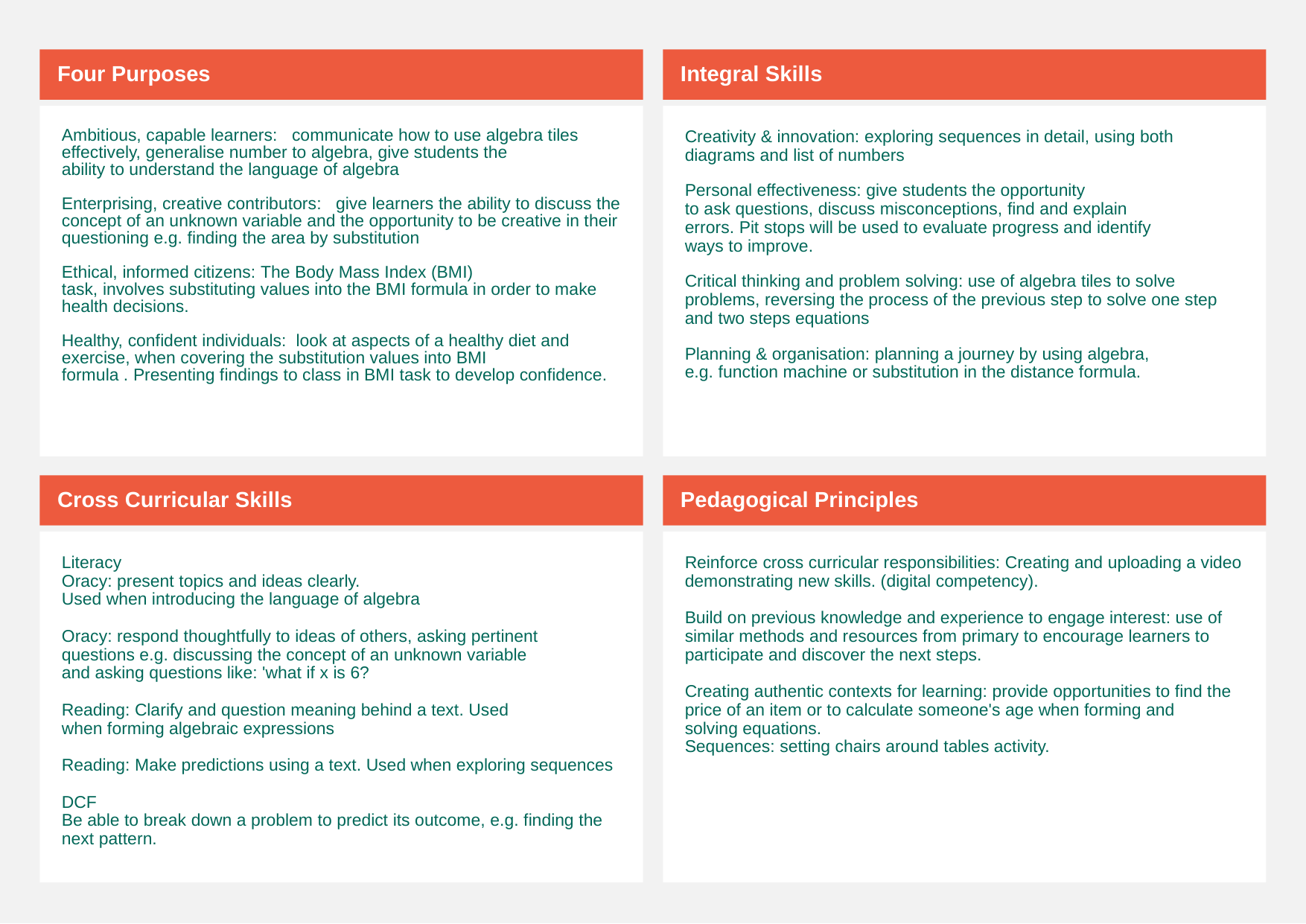

Four Purposes
Integral Skills
Ambitious, capable learners:   communicate how to use algebra tiles effectively, generalise number to algebra, give students the ability to understand the language of algebra
Enterprising, creative contributors:   give learners the ability to discuss the concept of an unknown variable and the opportunity to be creative in their questioning e.g. finding the area by substitution
Ethical, informed citizens: The Body Mass Index (BMI) task, involves substituting values into the BMI formula in order to make health decisions.
Healthy, confident individuals:  look at aspects of a healthy diet and exercise, when covering the substitution values into BMI formula . Presenting findings to class in BMI task to develop confidence.

Creativity & innovation: exploring sequences in detail, using both diagrams and list of numbers
Personal effectiveness: give students the opportunity to ask questions, discuss misconceptions, find and explain errors. Pit stops will be used to evaluate progress and identify ways to improve.
Critical thinking and problem solving: use of algebra tiles to solve problems, reversing the process of the previous step to solve one step and two steps equations
Planning & organisation: planning a journey by using algebra, e.g. function machine or substitution in the distance formula.

Cross Curricular Skills
Pedagogical Principles
Literacy
Oracy: present topics and ideas clearly. Used when introducing the language of algebra

Oracy: respond thoughtfully to ideas of others, asking pertinent questions e.g. discussing the concept of an unknown variable and asking questions like: 'what if x is 6?

Reading: Clarify and question meaning behind a text. Used when forming algebraic expressions

Reading: Make predictions using a text. Used when exploring sequences

DCF
Be able to break down a problem to predict its outcome, e.g. finding the next pattern.

Reinforce cross curricular responsibilities: Creating and uploading a video demonstrating new skills. (digital competency).​
​
Build on previous knowledge and experience to engage interest: use of similar methods and resources from primary to encourage learners to participate and discover the next steps. ​
​
Creating authentic contexts for learning: provide opportunities to find the price of an item or to calculate someone's age when forming and solving equations.
Sequences: setting chairs around tables activity.